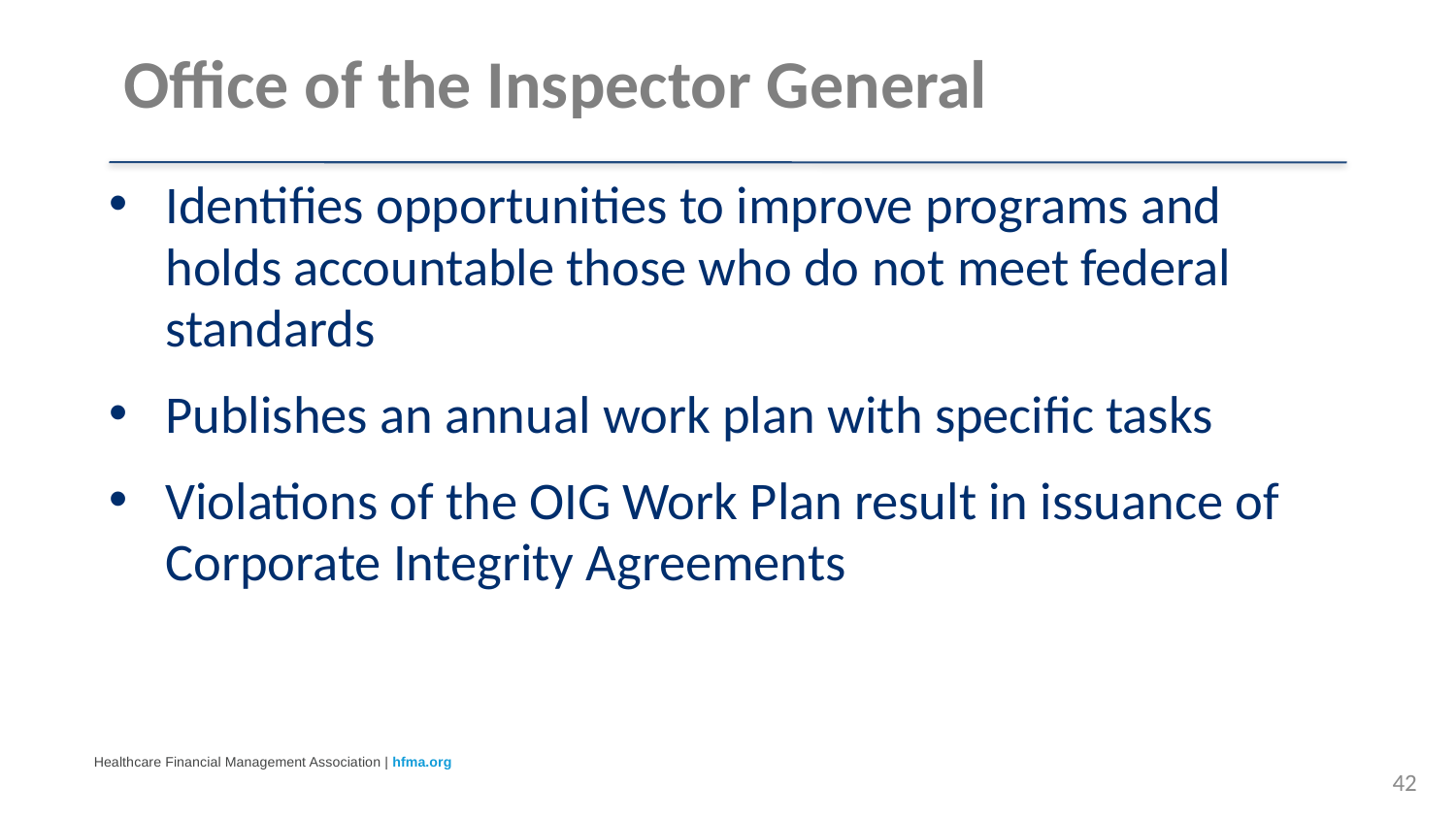

# Office of the Inspector General
Identifies opportunities to improve programs and holds accountable those who do not meet federal standards
Publishes an annual work plan with specific tasks
Violations of the OIG Work Plan result in issuance of Corporate Integrity Agreements
42